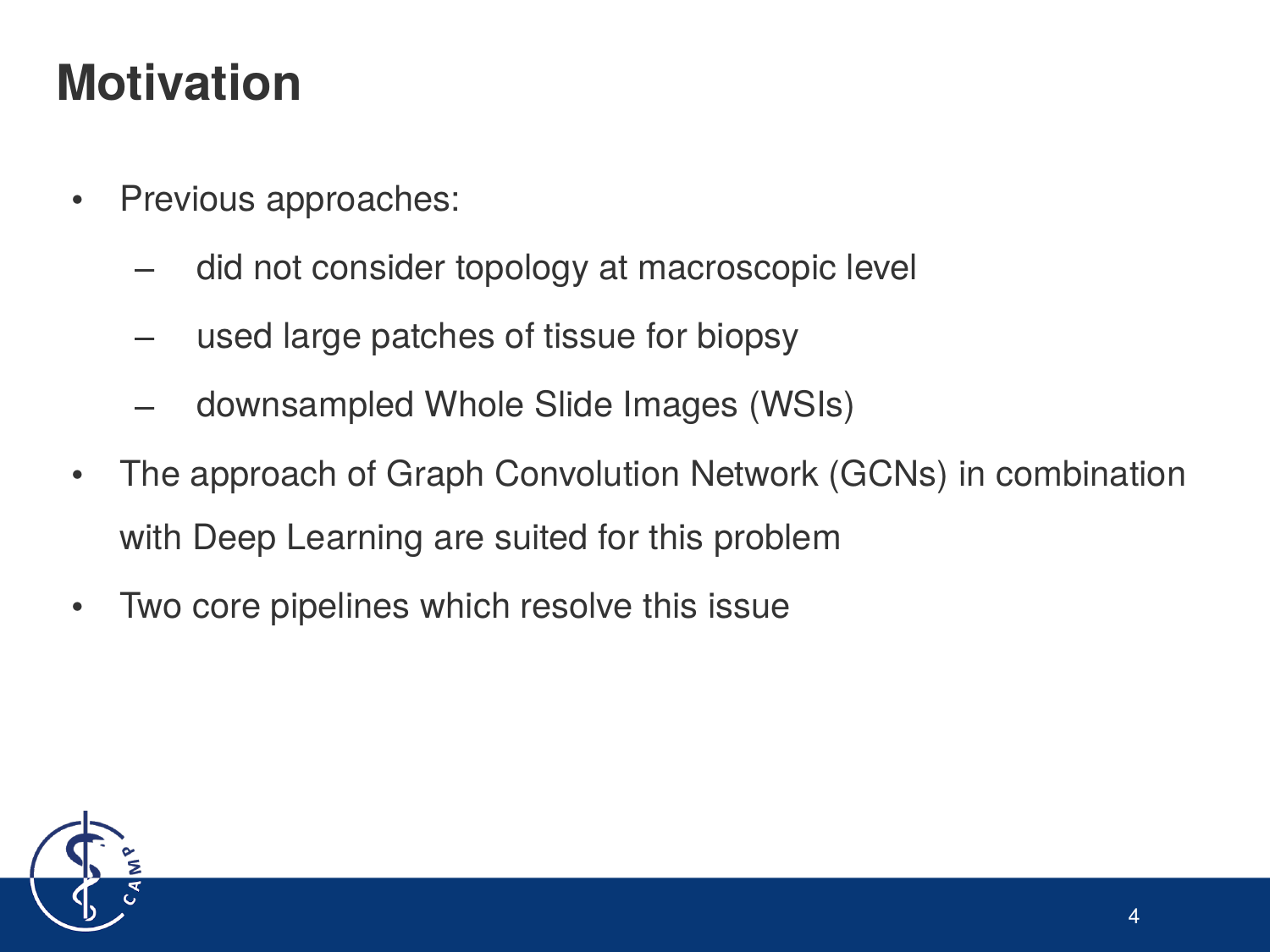

# Motivation
Previous approaches:
did not consider topology at macroscopic level
used large patches of tissue for biopsy
downsampled Whole Slide Images (WSIs)
The approach of Graph Convolution Network (GCNs) in combination with Deep Learning are suited for this problem
Two core pipelines which resolve this issue

4